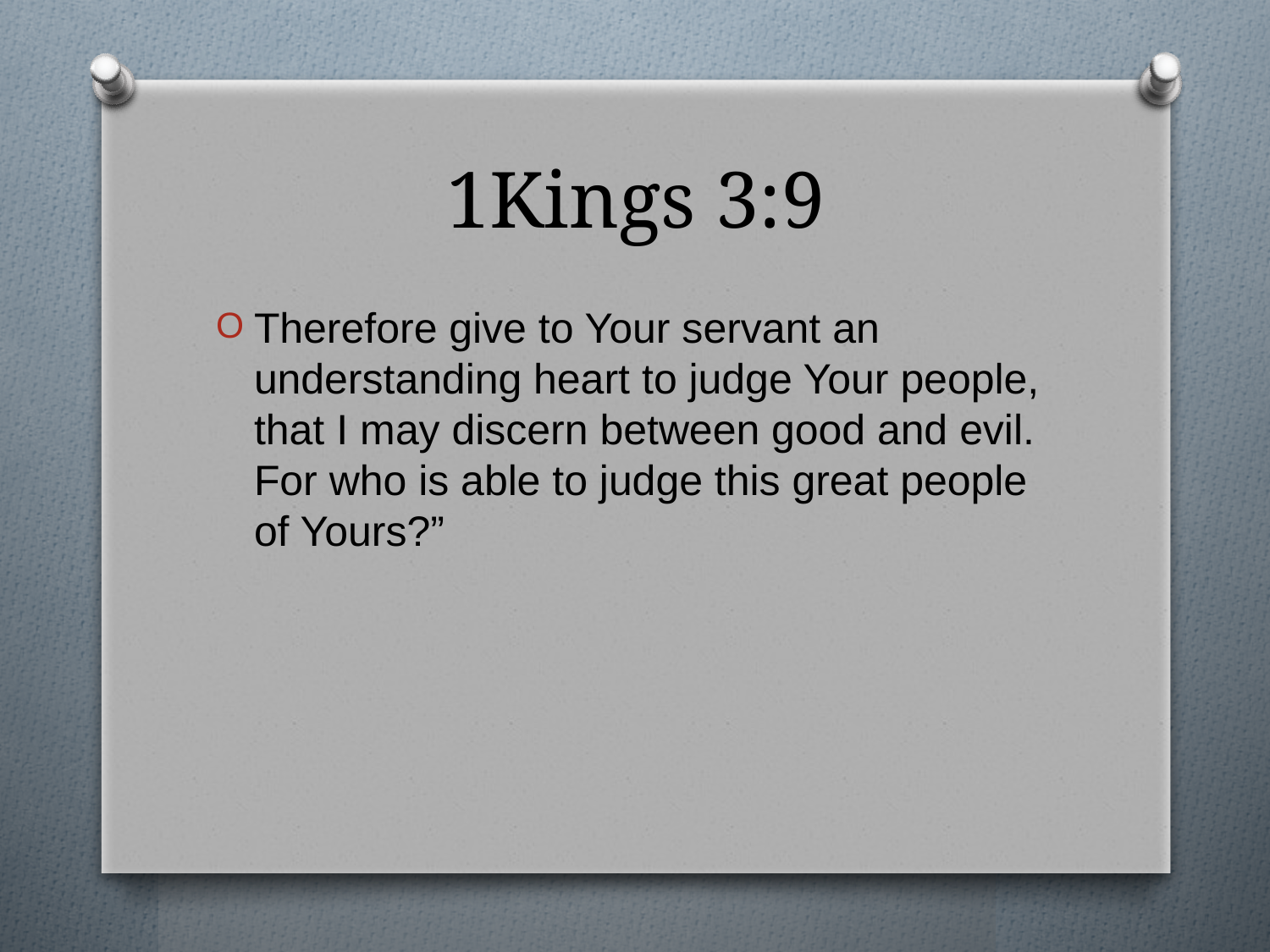

# 1Kings 3:9
Therefore give to Your servant an understanding heart to judge Your people, that I may discern between good and evil. For who is able to judge this great people of Yours?”